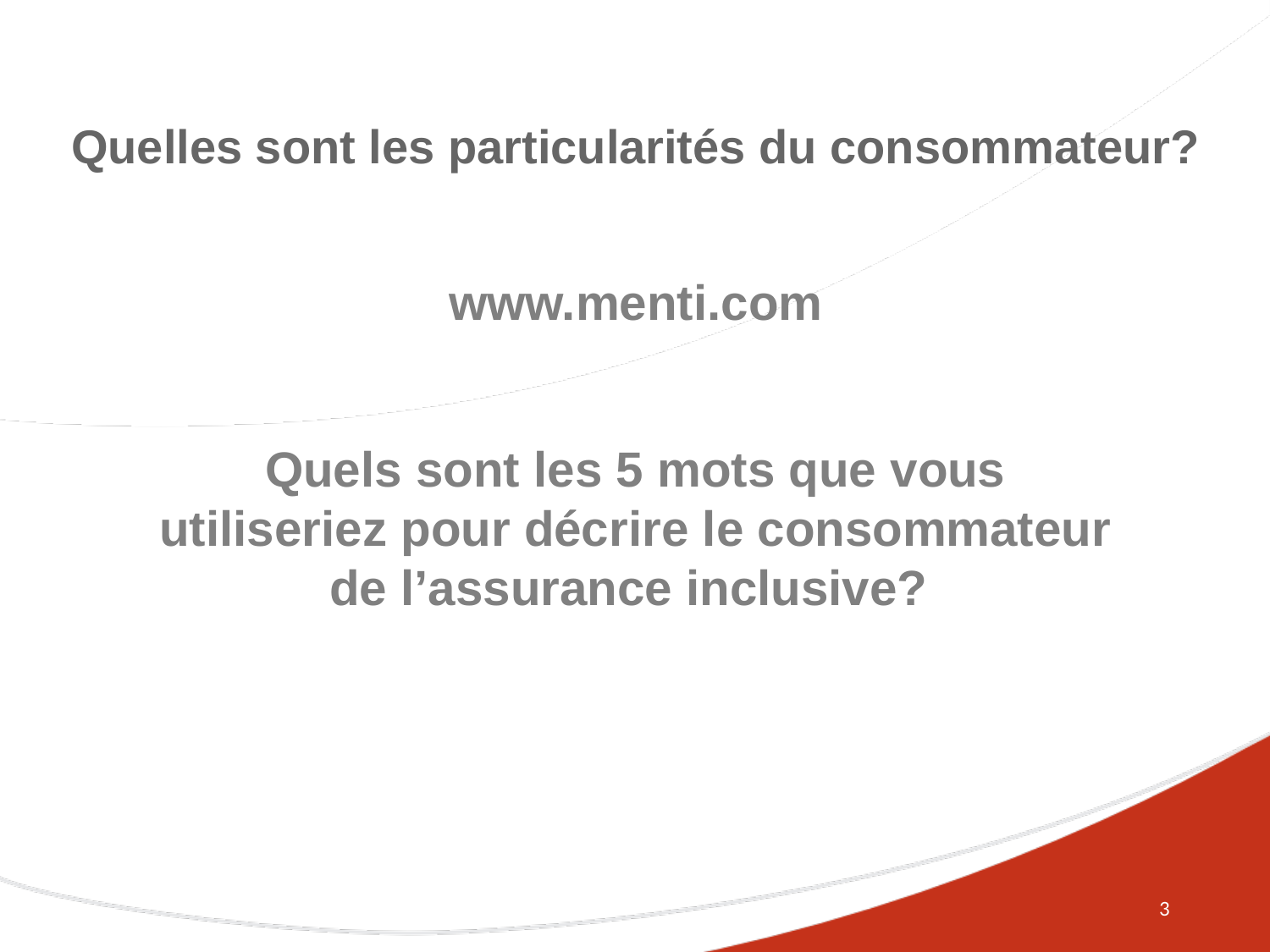

# Quelles sont les particularités du consommateur?

www.menti.com

Quels sont les 5 mots que vous utiliseriez pour décrire le consommateur de l’assurance inclusive?
3